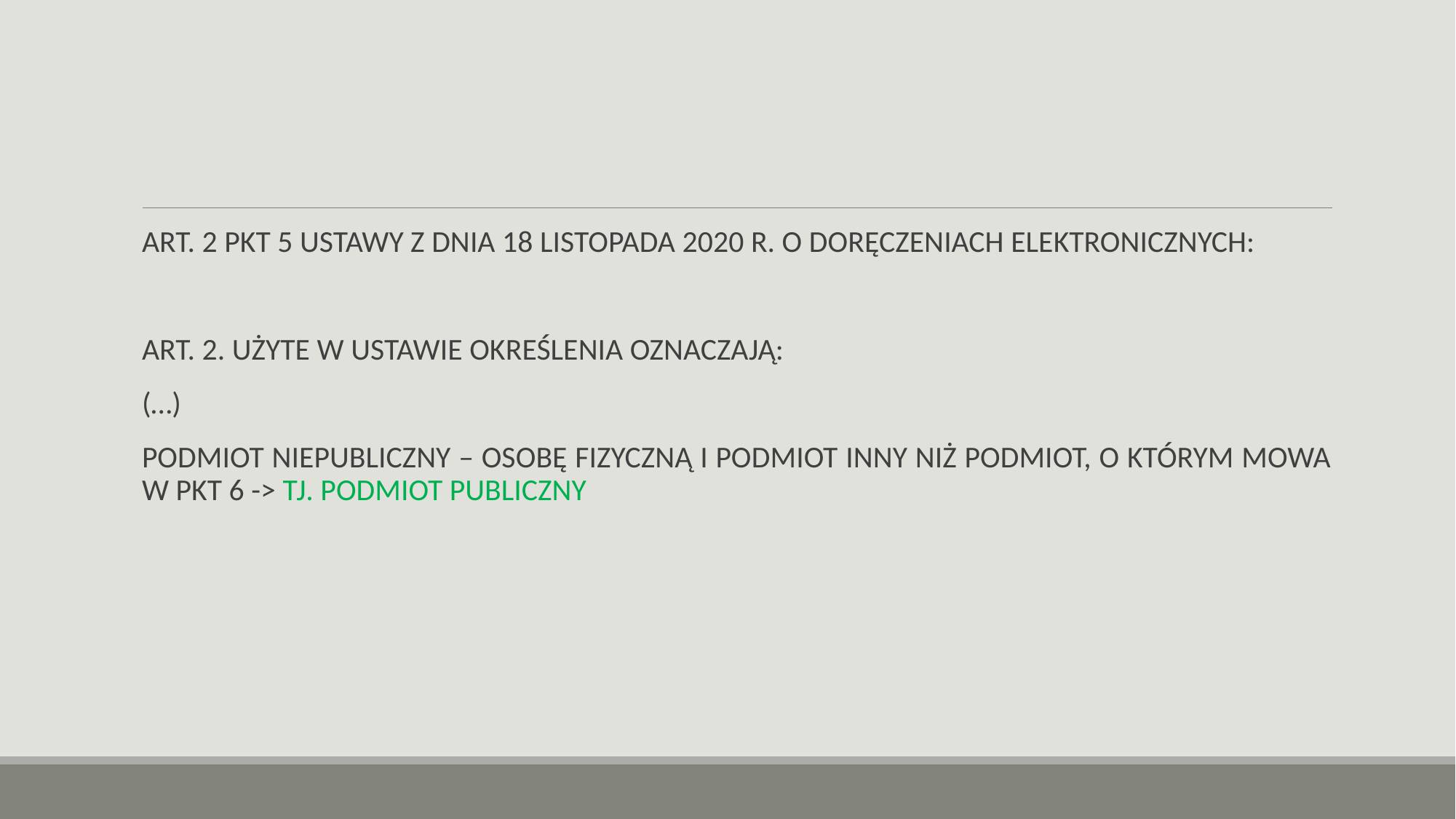

#
ART. 2 PKT 5 USTAWY Z DNIA 18 LISTOPADA 2020 R. O DORĘCZENIACH ELEKTRONICZNYCH:

ART. 2. UŻYTE W USTAWIE OKREŚLENIA OZNACZAJĄ:
(…)
PODMIOT NIEPUBLICZNY – OSOBĘ FIZYCZNĄ I PODMIOT INNY NIŻ PODMIOT, O KTÓRYM MOWA W PKT 6 -> TJ. PODMIOT PUBLICZNY